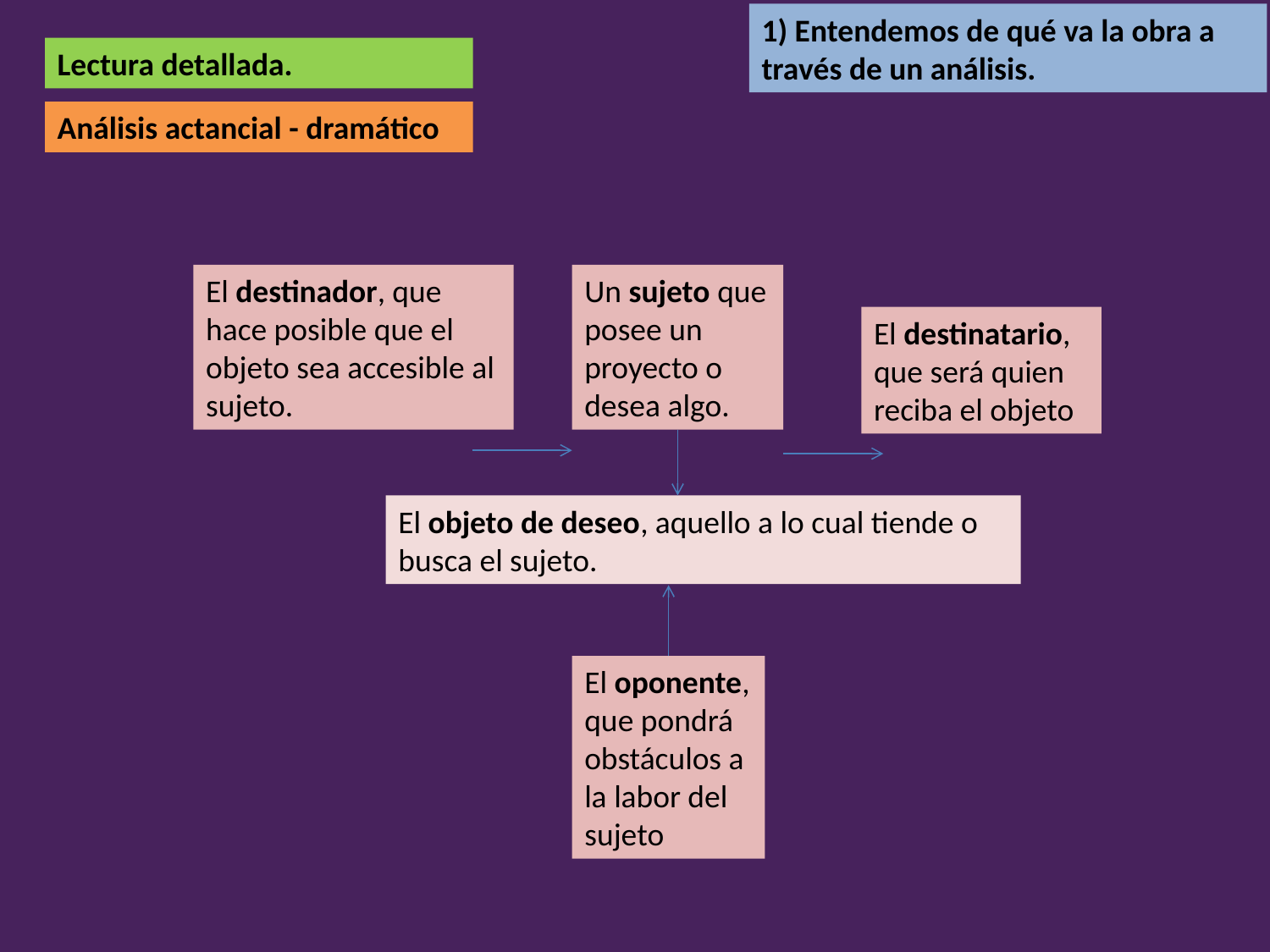

1) Entendemos de qué va la obra a través de un análisis.
Lectura detallada.
Análisis actancial - dramático
El destinador, que hace posible que el objeto sea accesible al sujeto.
Un sujeto que posee un proyecto o desea algo.
El destinatario, que será quien reciba el objeto
El objeto de deseo, aquello a lo cual tiende o busca el sujeto.
El oponente, que pondrá obstáculos a la labor del sujeto